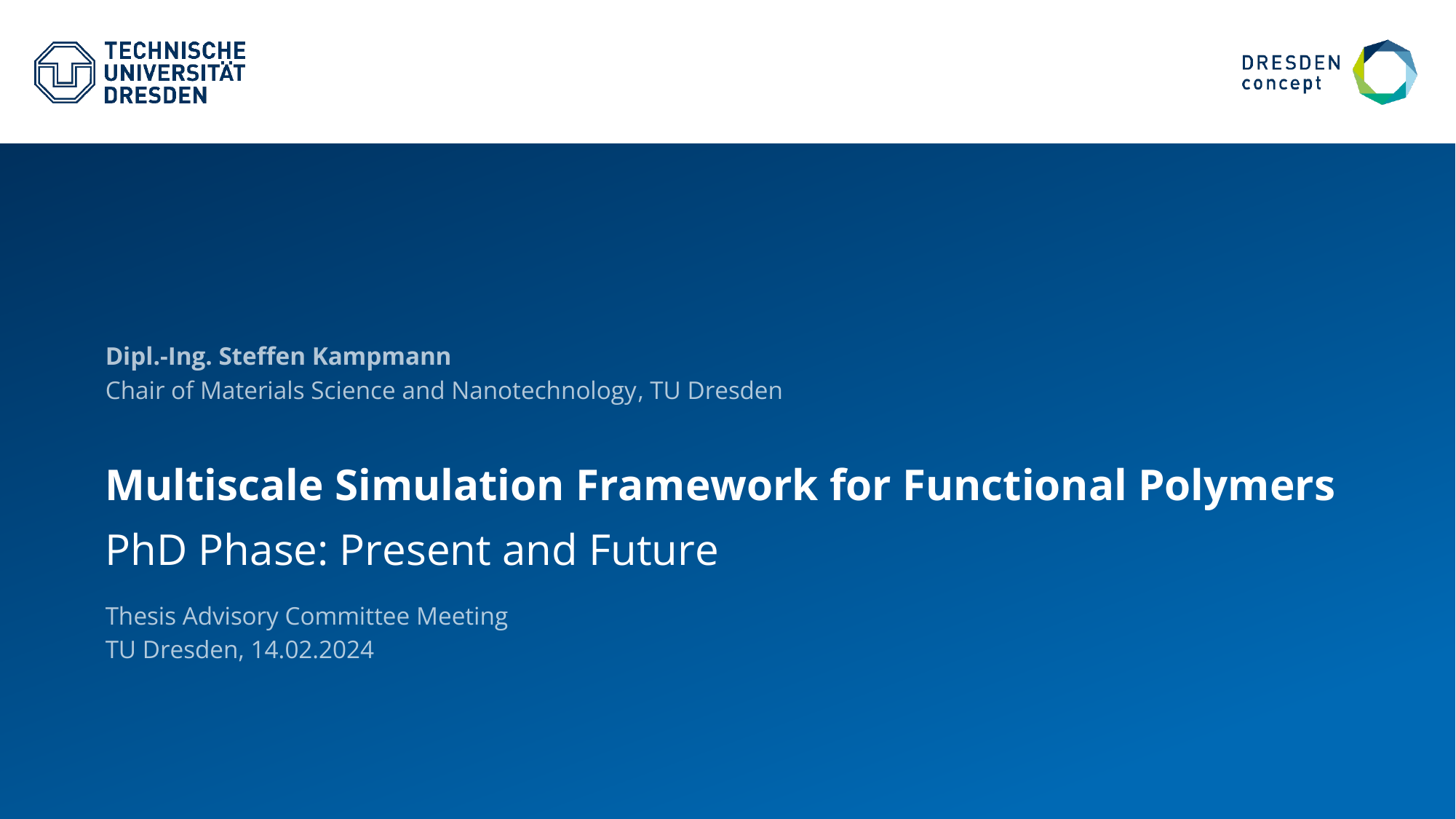

Dipl.-Ing. Steffen Kampmann
Chair of Materials Science and Nanotechnology, TU Dresden
# Multiscale Simulation Framework for Functional Polymers
PhD Phase: Present and Future
Thesis Advisory Committee Meeting
TU Dresden, 14.02.2024